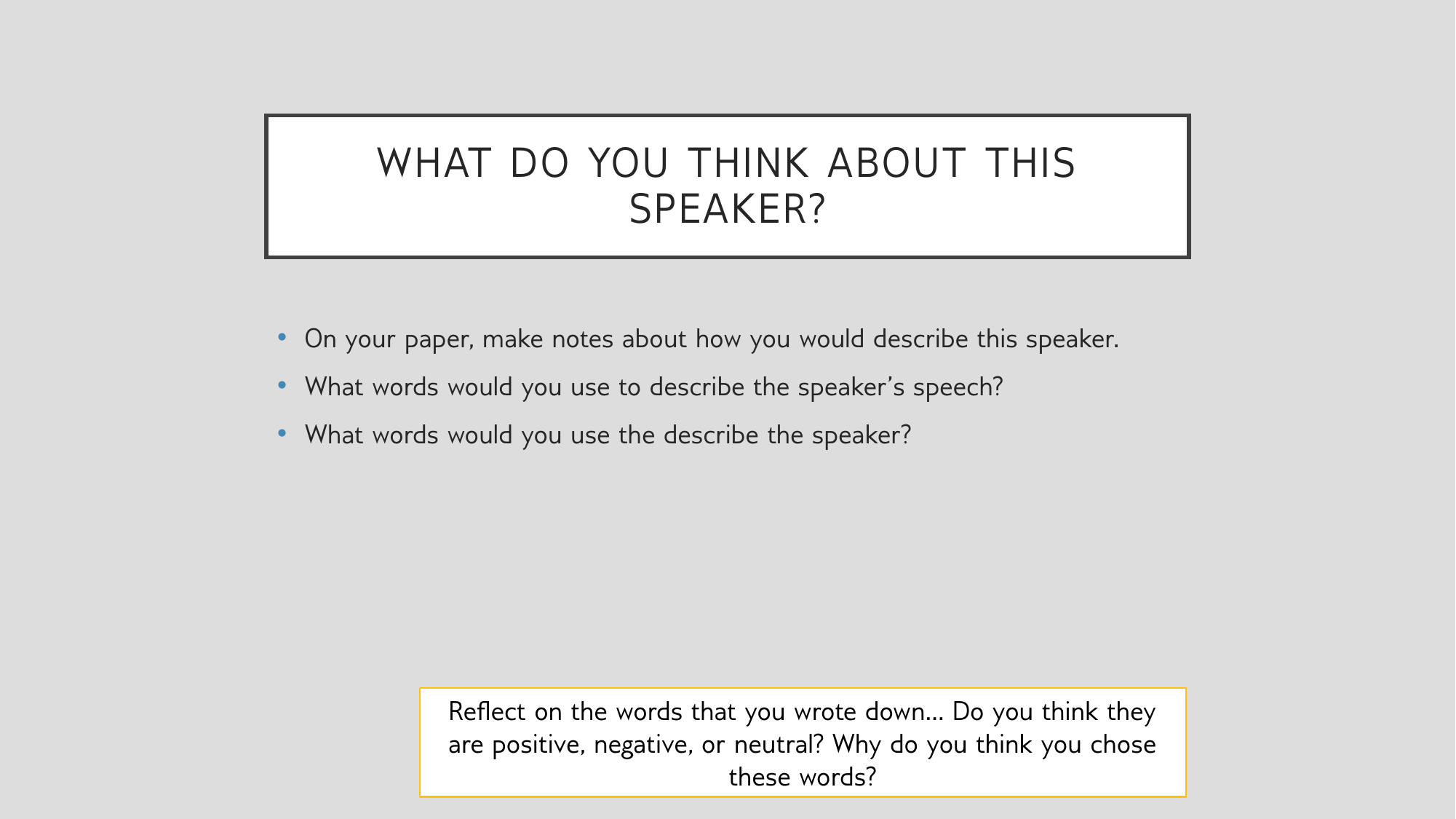

# What do you think about this speaker?
On your paper, make notes about how you would describe this speaker.
What words would you use to describe the speaker’s speech?
What words would you use the describe the speaker?

Reflect on the words that you wrote down… Do you think they are positive, negative, or neutral? Why do you think you chose these words?